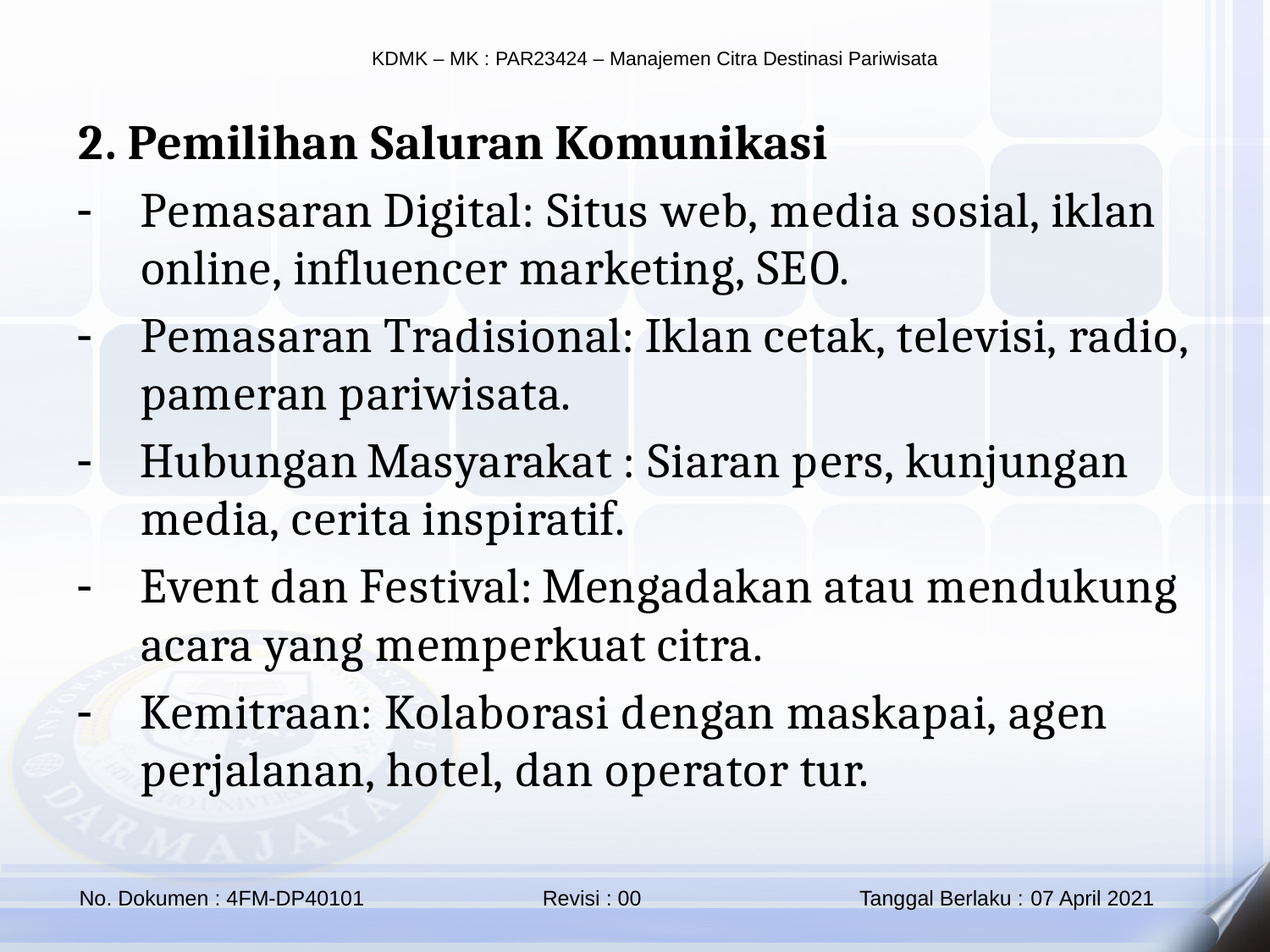

2. Pemilihan Saluran Komunikasi
Pemasaran Digital: Situs web, media sosial, iklan online, influencer marketing, SEO.
Pemasaran Tradisional: Iklan cetak, televisi, radio, pameran pariwisata.
Hubungan Masyarakat : Siaran pers, kunjungan media, cerita inspiratif.
Event dan Festival: Mengadakan atau mendukung acara yang memperkuat citra.
Kemitraan: Kolaborasi dengan maskapai, agen perjalanan, hotel, dan operator tur.